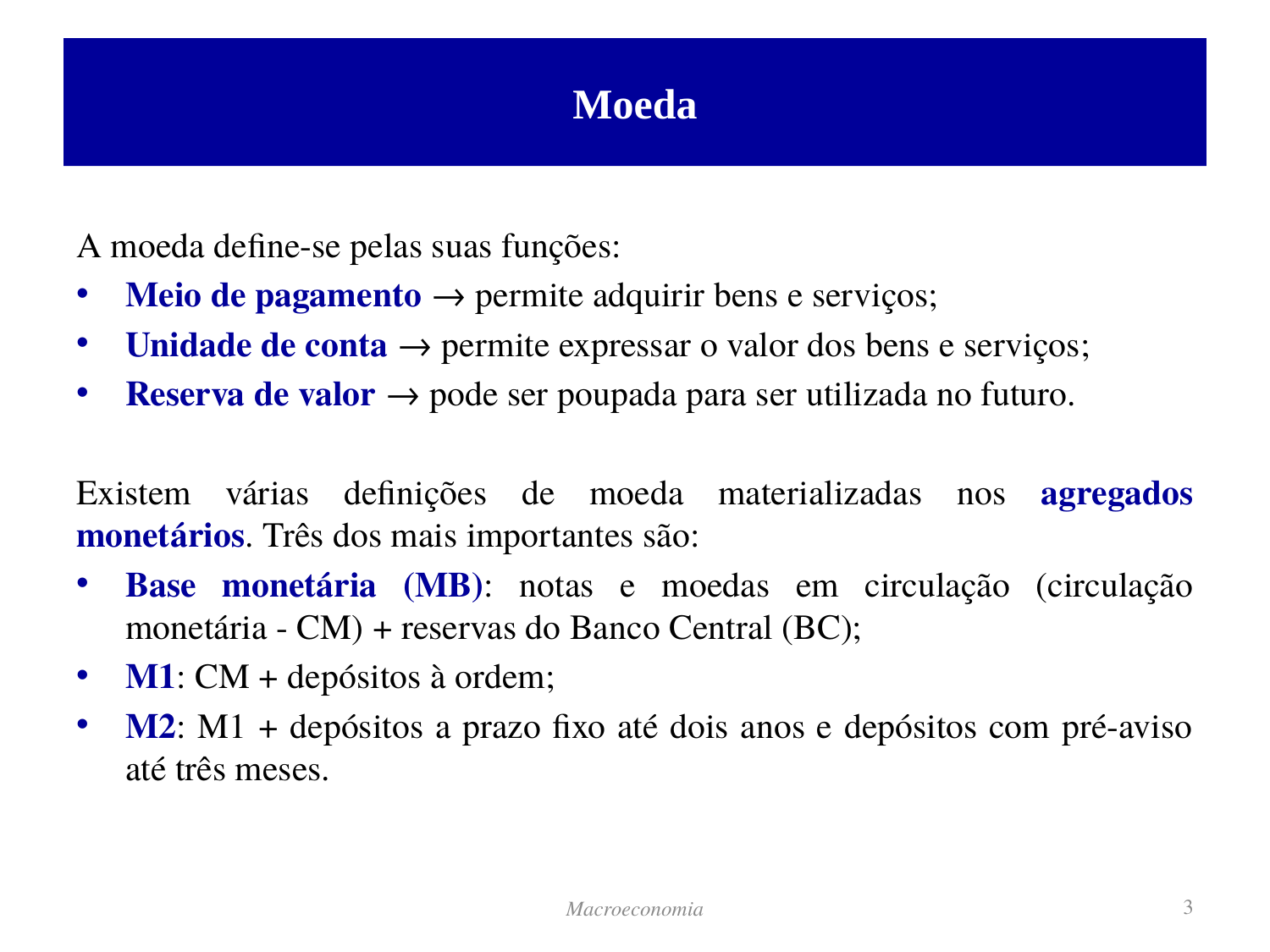

# Moeda
A moeda define-se pelas suas funções:
Meio de pagamento → permite adquirir bens e serviços;
Unidade de conta → permite expressar o valor dos bens e serviços;
Reserva de valor → pode ser poupada para ser utilizada no futuro.

Existem várias definições de moeda materializadas nos agregados monetários. Três dos mais importantes são:
Base monetária (MB): notas e moedas em circulação (circulação monetária - CM) + reservas do Banco Central (BC);
M1: CM + depósitos à ordem;
M2: M1 + depósitos a prazo fixo até dois anos e depósitos com pré-aviso até três meses.

Macroeconomia
3